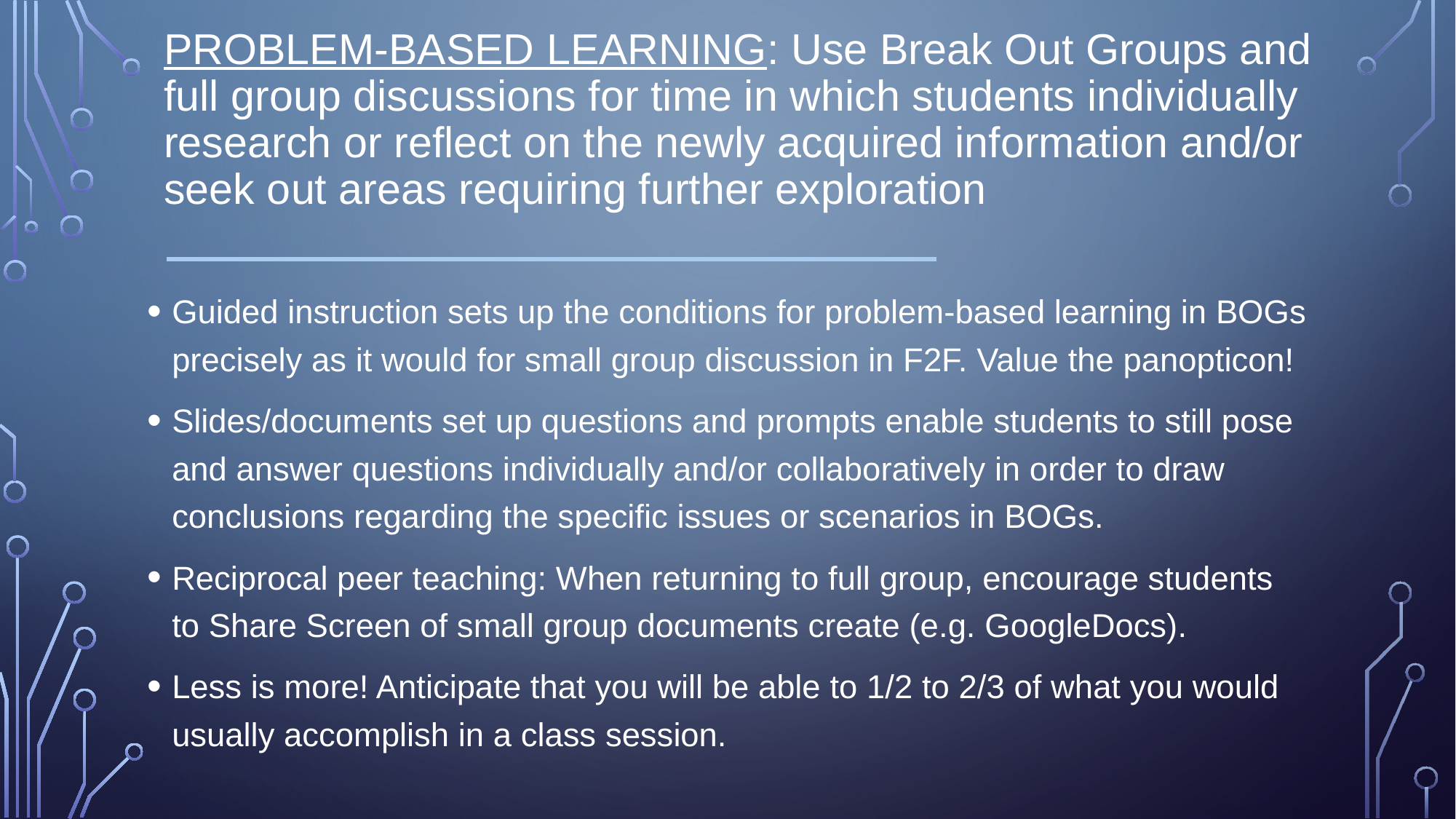

# PROBLEM-BASED LEARNING: Use Break Out Groups and full group discussions for time in which students individually research or reflect on the newly acquired information and/or seek out areas requiring further exploration
Guided instruction sets up the conditions for problem-based learning in BOGs precisely as it would for small group discussion in F2F. Value the panopticon!
Slides/documents set up questions and prompts enable students to still pose and answer questions individually and/or collaboratively in order to draw conclusions regarding the specific issues or scenarios in BOGs.
Reciprocal peer teaching: When returning to full group, encourage students to Share Screen of small group documents create (e.g. GoogleDocs).
Less is more! Anticipate that you will be able to 1/2 to 2/3 of what you would usually accomplish in a class session.